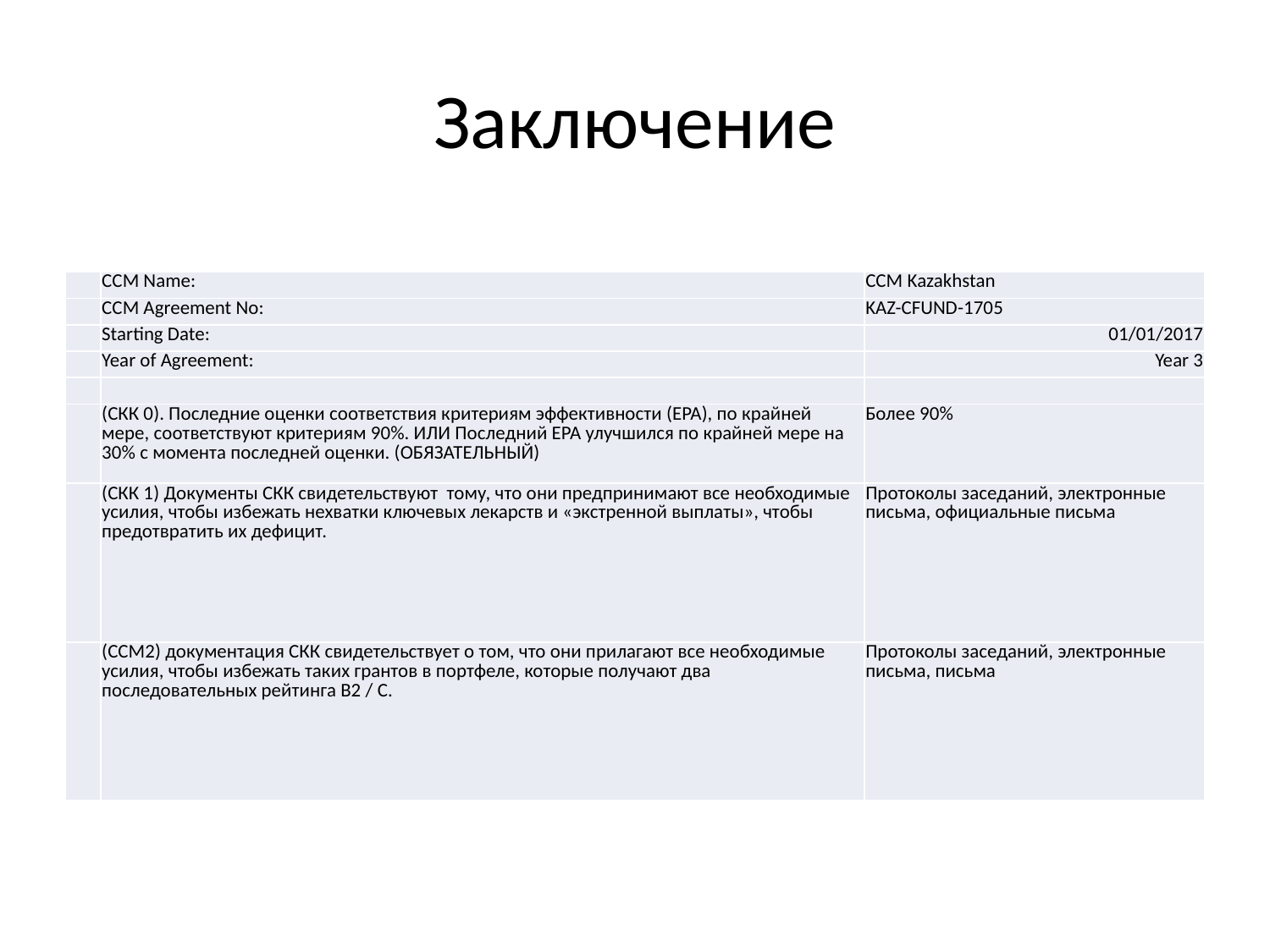

# Заключение
|  | CCM Name: | CCM Kazakhstan |
| --- | --- | --- |
|  | CCM Agreement No: | KAZ-CFUND-1705 |
|  | Starting Date: | 01/01/2017 |
|  | Year of Agreement: | Year 3 |
|  |  |  |
|  | (CКК 0). Последние оценки соответствия критериям эффективности (EPA), по крайней мере, соответствуют критериям 90%. ИЛИ Последний EPA улучшился по крайней мере на 30% с момента последней оценки. (ОБЯЗАТЕЛЬНЫЙ) | Более 90% |
|  | (СКК 1) Документы СКК свидетельствуют тому, что они предпринимают все необходимые усилия, чтобы избежать нехватки ключевых лекарств и «экстренной выплаты», чтобы предотвратить их дефицит. | Протоколы заседаний, электронные письма, официальные письма |
|  | (CCM2) документация СКК свидетельствует о том, что они прилагают все необходимые усилия, чтобы избежать таких грантов в портфеле, которые получают два последовательных рейтинга B2 / C. | Протоколы заседаний, электронные письма, письма |